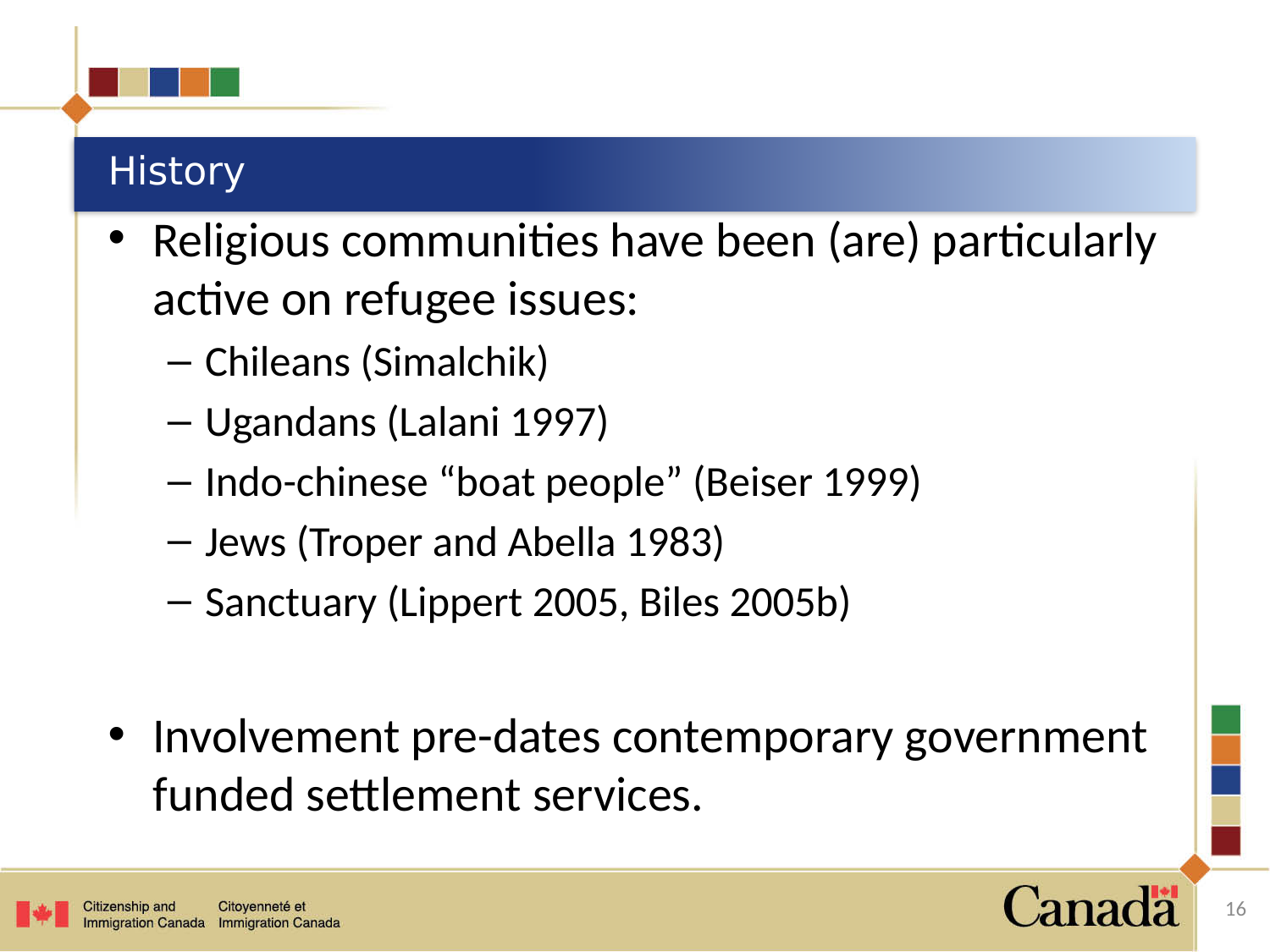

# History
Religious communities have been (are) particularly active on refugee issues:
Chileans (Simalchik)
Ugandans (Lalani 1997)
Indo-chinese “boat people” (Beiser 1999)
Jews (Troper and Abella 1983)
Sanctuary (Lippert 2005, Biles 2005b)

Involvement pre-dates contemporary government funded settlement services.
16